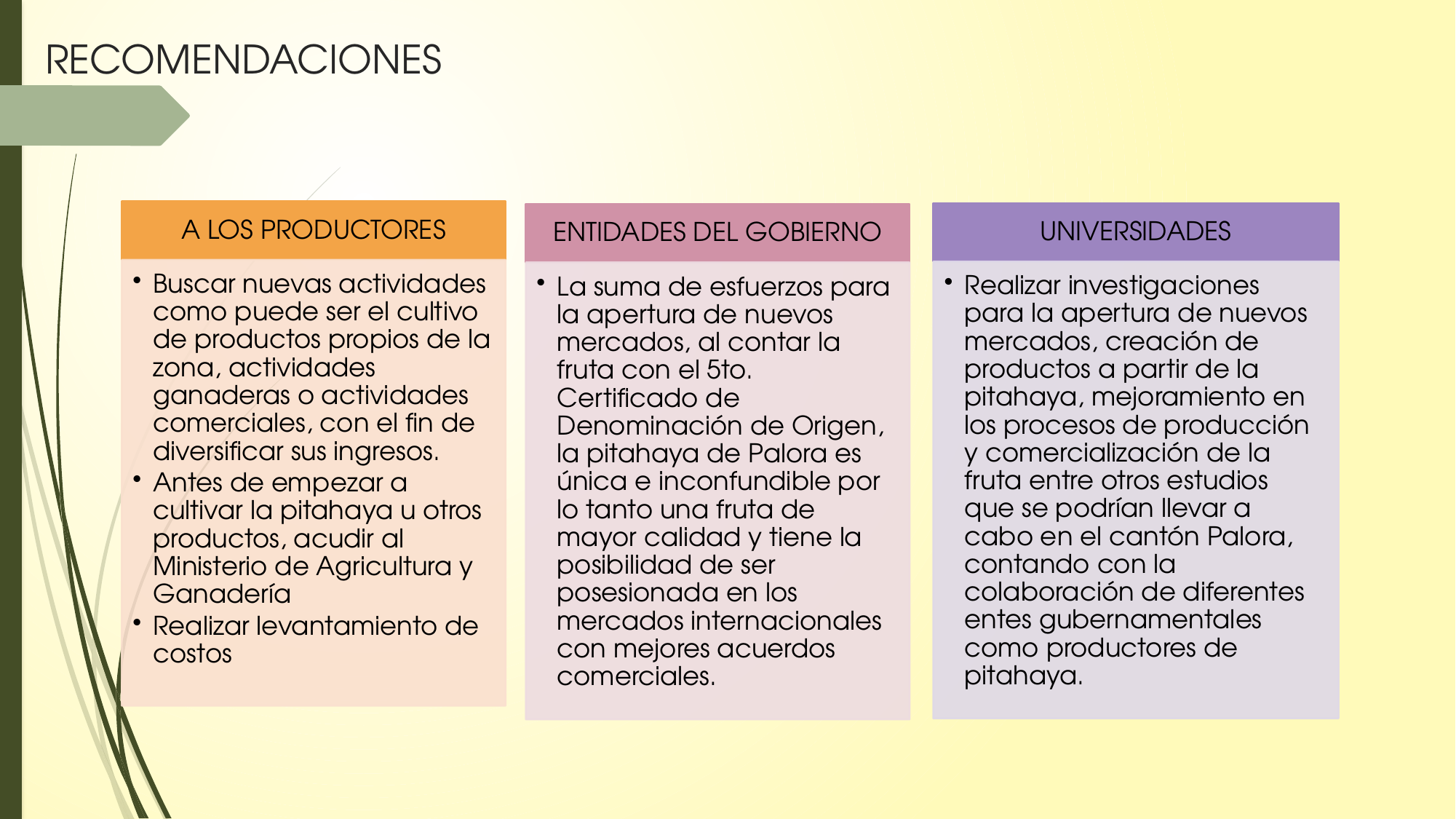

RECOMENDACIONES
A LOS PRODUCTORES
Buscar nuevas actividades como puede ser el cultivo de productos propios de la zona, actividades ganaderas o actividades comerciales, con el fin de diversificar sus ingresos.
Antes de empezar a cultivar la pitahaya u otros productos, acudir al Ministerio de Agricultura y Ganadería
Realizar levantamiento de costos
UNIVERSIDADES
Realizar investigaciones para la apertura de nuevos mercados, creación de productos a partir de la pitahaya, mejoramiento en los procesos de producción y comercialización de la fruta entre otros estudios que se podrían llevar a cabo en el cantón Palora, contando con la colaboración de diferentes entes gubernamentales como productores de pitahaya.
ENTIDADES DEL GOBIERNO
La suma de esfuerzos para la apertura de nuevos mercados, al contar la fruta con el 5to. Certificado de Denominación de Origen, la pitahaya de Palora es única e inconfundible por lo tanto una fruta de mayor calidad y tiene la posibilidad de ser posesionada en los mercados internacionales con mejores acuerdos comerciales.